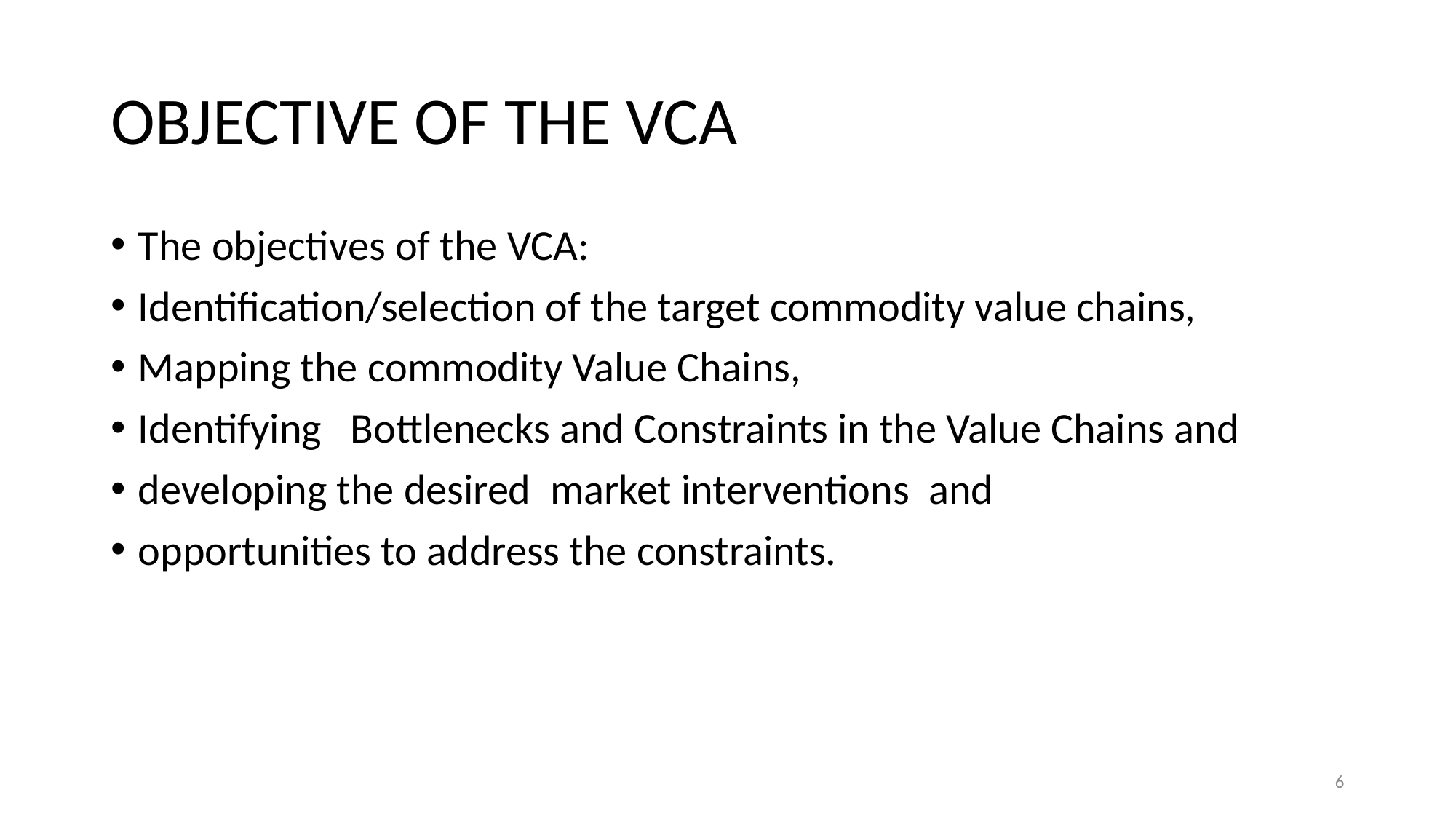

# OBJECTIVE OF THE VCA
The objectives of the VCA:
Identification/selection of the target commodity value chains,
Mapping the commodity Value Chains,
Identifying   Bottlenecks and Constraints in the Value Chains and
developing the desired  market interventions  and
opportunities to address the constraints.
6